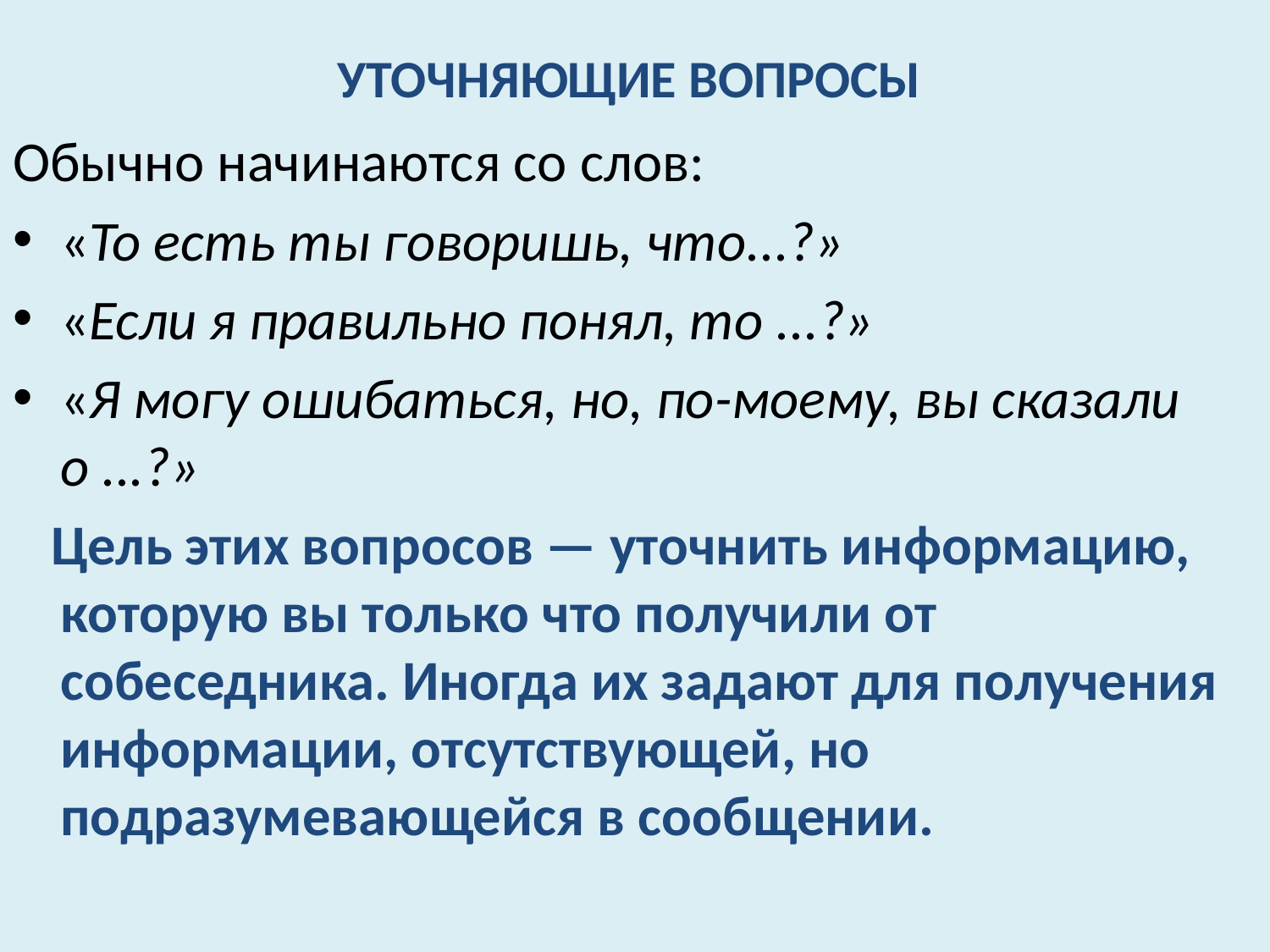

# УТОЧНЯЮЩИЕ ВОПРОСЫ
Обычно начинаются со слов:
«То есть ты говоришь, что...?»
«Если я правильно понял, то ...?»
«Я могу ошибаться, но, по-моему, вы сказали о ...?»
   Цель этих вопросов — уточнить информацию, которую вы только что получили от собеседника. Иногда их задают для получения информации, отсутствующей, но подразумевающейся в сообщении.